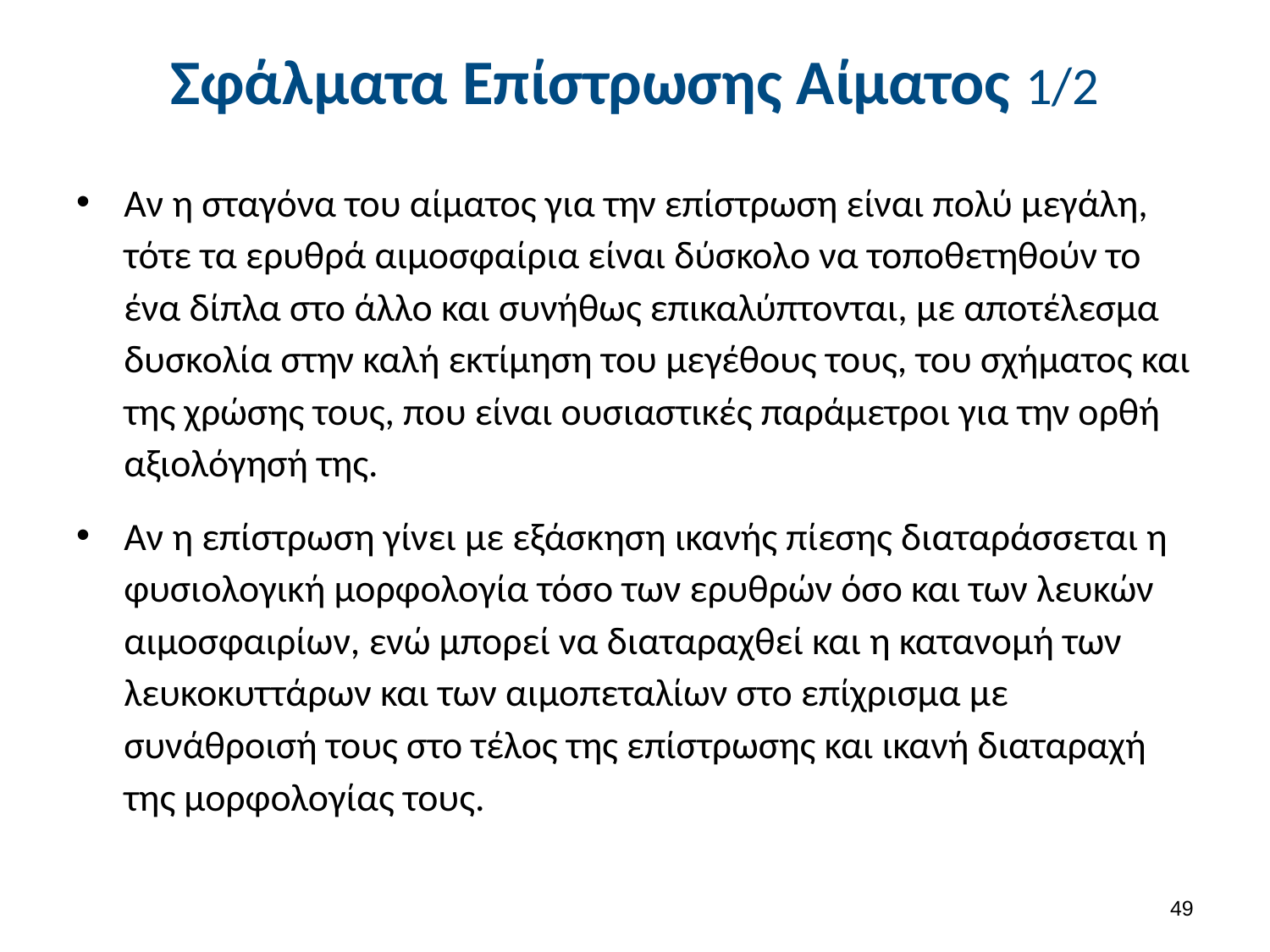

# Σφάλματα Επίστρωσης Αίματος 1/2
Αν η σταγόνα του αίματος για την επίστρωση είναι πολύ μεγάλη, τότε τα ερυθρά αιμοσφαίρια είναι δύσκολο να τοποθετηθούν το ένα δίπλα στο άλλο και συνήθως επικαλύπτονται, με αποτέλεσμα δυσκολία στην καλή εκτίμηση του μεγέθους τους, του σχήματος και της χρώσης τους, που είναι ουσιαστικές παράμετροι για την ορθή αξιολόγησή της.
Αν η επίστρωση γίνει με εξάσκηση ικανής πίεσης διαταράσσεται η φυσιολογική μορφολογία τόσο των ερυθρών όσο και των λευκών αιμοσφαιρίων, ενώ μπορεί να διαταραχθεί και η κατανομή των λευκοκυττάρων και των αιμοπεταλίων στο επίχρισμα με συνάθροισή τους στο τέλος της επίστρωσης και ικανή διαταραχή της μορφολογίας τους.

49